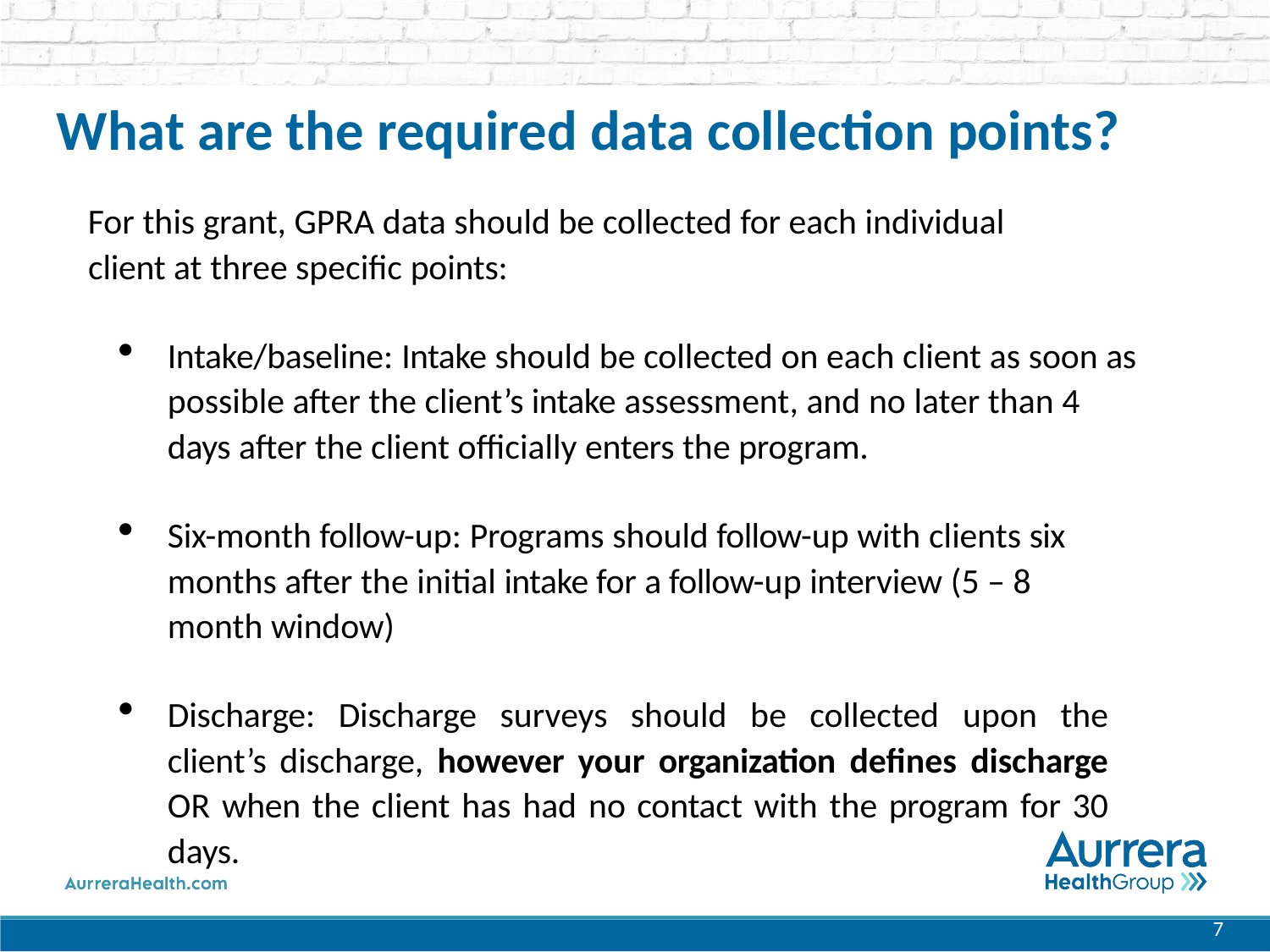

# What are the required data collection points?
For this grant, GPRA data should be collected for each individual client at three specific points:

Intake/baseline: Intake should be collected on each client as soon as possible after the client’s intake assessment, and no later than 4 days after the client officially enters the program.

Six-month follow-up: Programs should follow-up with clients six months after the initial intake for a follow-up interview (5 – 8 month window)

Discharge: Discharge surveys should be collected upon the client’s discharge, however your organization defines discharge OR when the client has had no contact with the program for 30 days.
7